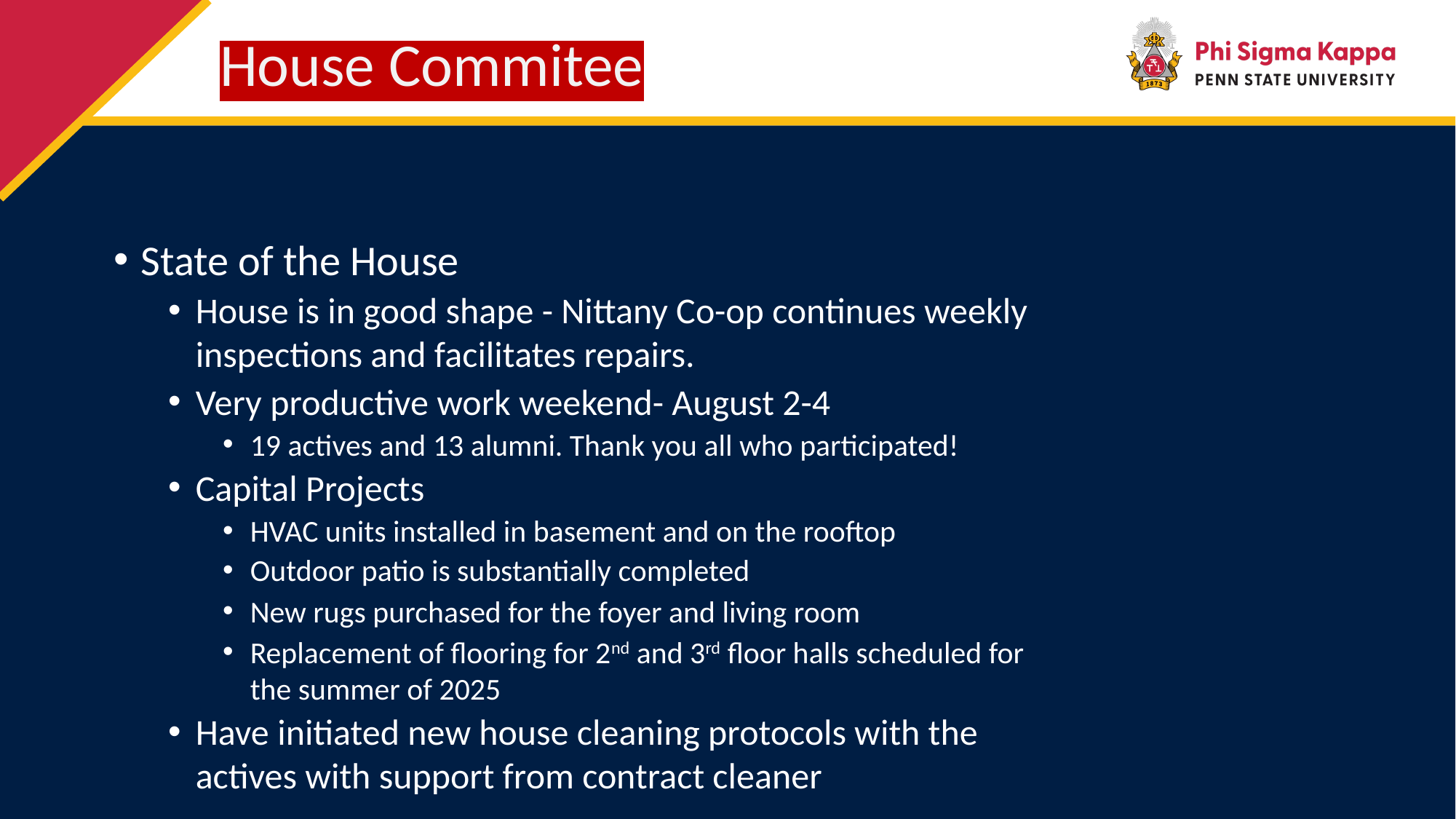

# House Commitee
State of the House
House is in good shape - Nittany Co-op continues weekly inspections and facilitates repairs.
Very productive work weekend- August 2-4
19 actives and 13 alumni. Thank you all who participated!
Capital Projects
HVAC units installed in basement and on the rooftop
Outdoor patio is substantially completed
New rugs purchased for the foyer and living room
Replacement of flooring for 2nd and 3rd floor halls scheduled for the summer of 2025
Have initiated new house cleaning protocols with the actives with support from contract cleaner